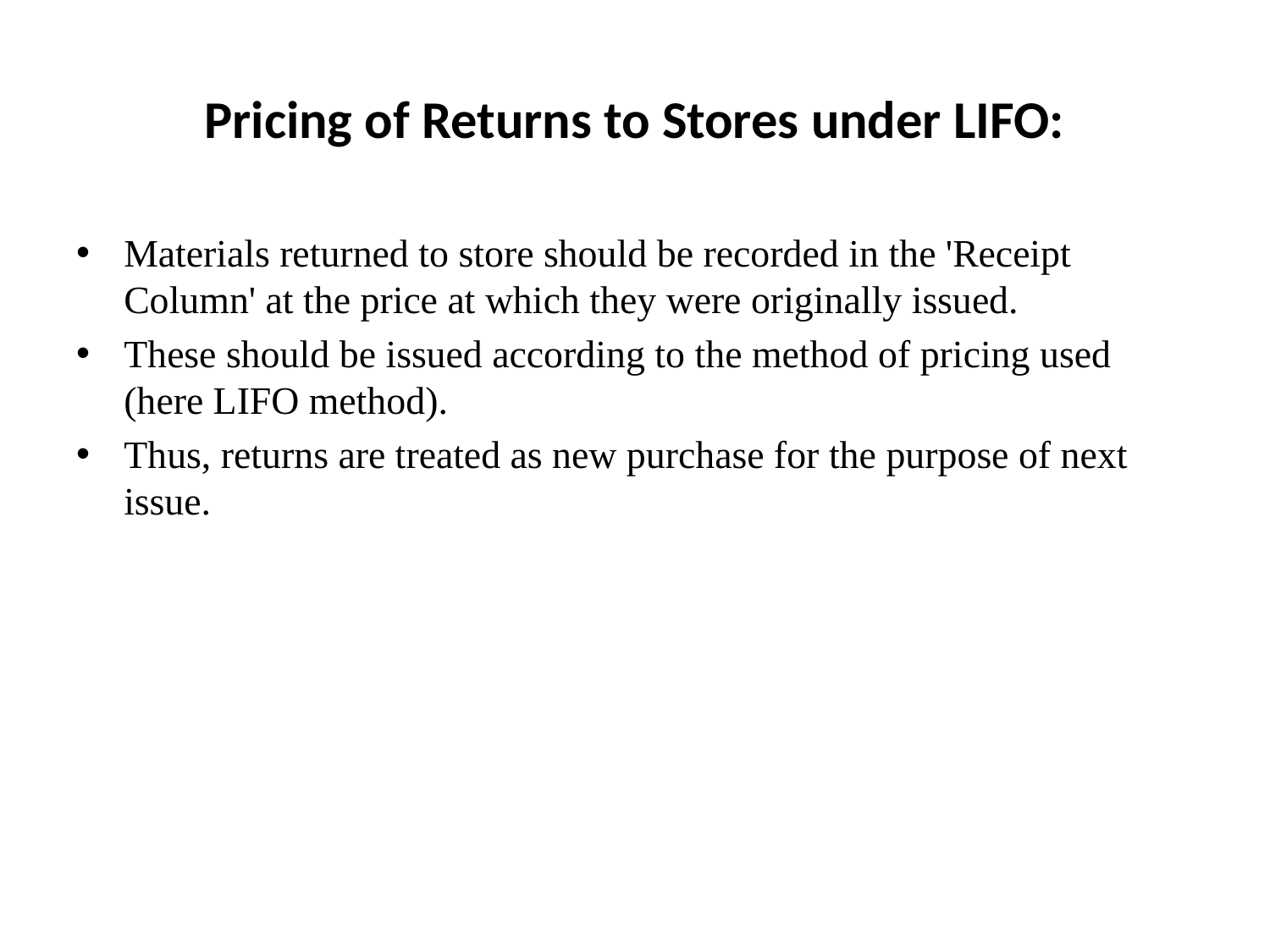

# Pricing of Returns to Stores under LIFO:
Materials returned to store should be recorded in the 'Receipt Column' at the price at which they were originally issued.
These should be issued according to the method of pricing used (here LIFO method).
Thus, returns are treated as new purchase for the purpose of next issue.